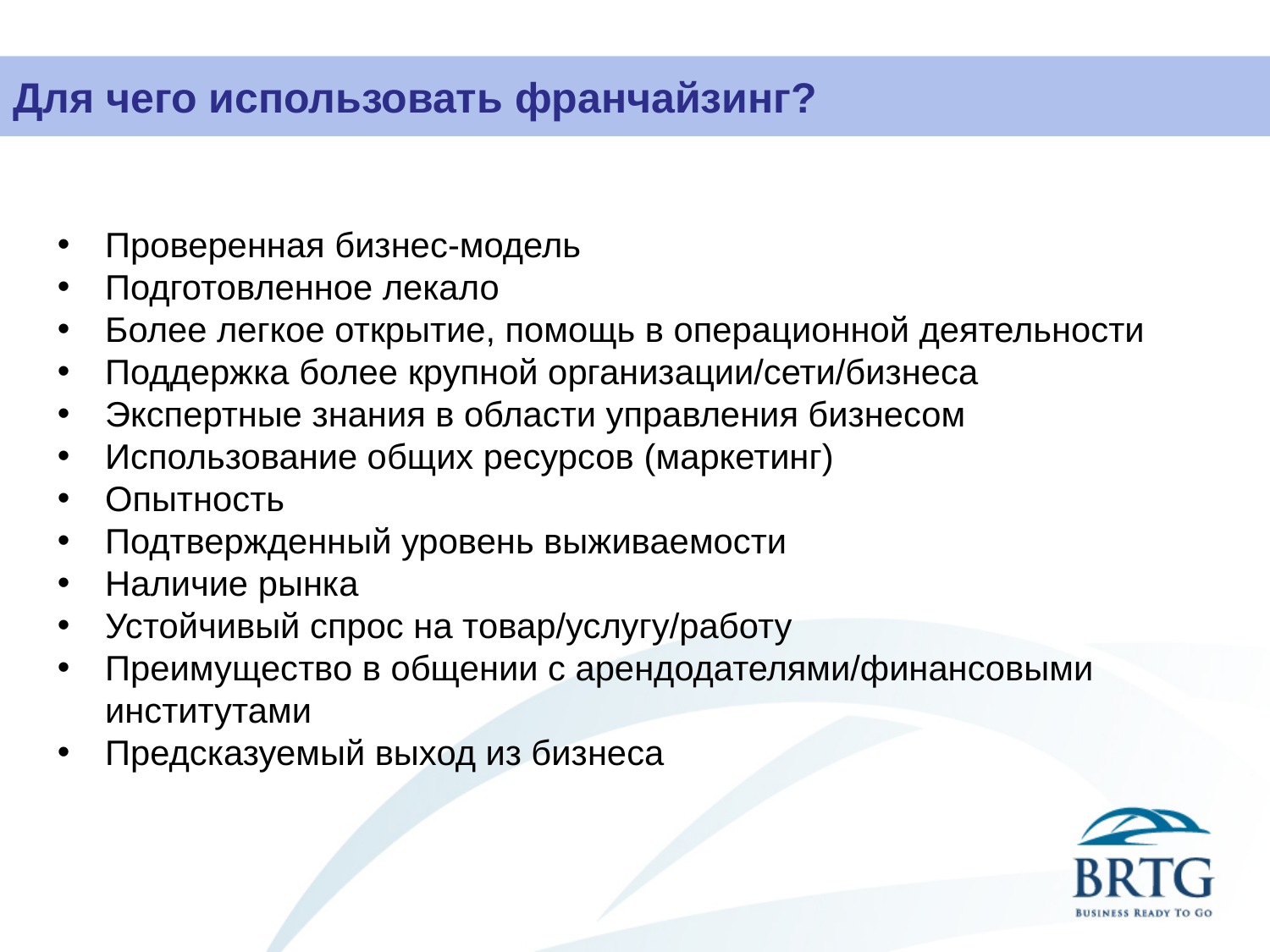

# Для чего использовать франчайзинг?
Проверенная бизнес-модель
Подготовленное лекало
Более легкое открытие, помощь в операционной деятельности
Поддержка более крупной организации/сети/бизнеса
Экспертные знания в области управления бизнесом
Использование общих ресурсов (маркетинг)
Опытность
Подтвержденный уровень выживаемости
Наличие рынка
Устойчивый спрос на товар/услугу/работу
Преимущество в общении с арендодателями/финансовыми институтами
Предсказуемый выход из бизнеса